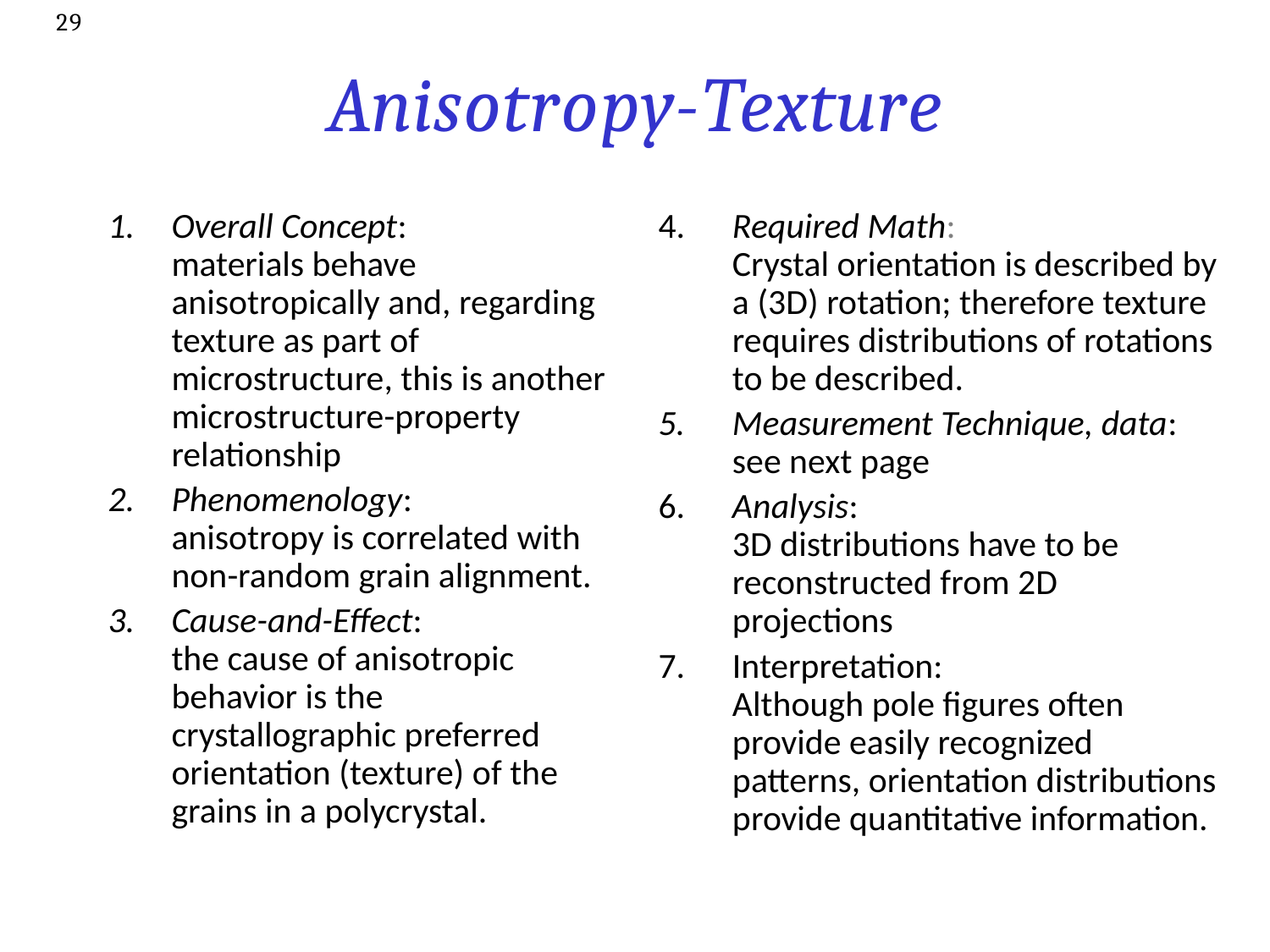

29
# Anisotropy-Texture
Overall Concept:
materials behave anisotropically and, regarding texture as part of microstructure, this is another microstructure-property relationship
Phenomenology:
anisotropy is correlated with non-random grain alignment.
Cause-and-Effect:
the cause of anisotropic behavior is the crystallographic preferred orientation (texture) of the grains in a polycrystal.
4.	Required Math:
Crystal orientation is described by a (3D) rotation; therefore texture requires distributions of rotations to be described.
Measurement Technique, data:
see next page
6.	Analysis:
3D distributions have to be reconstructed from 2D projections
7.	Interpretation:
Although pole figures often provide easily recognized patterns, orientation distributions provide quantitative information.